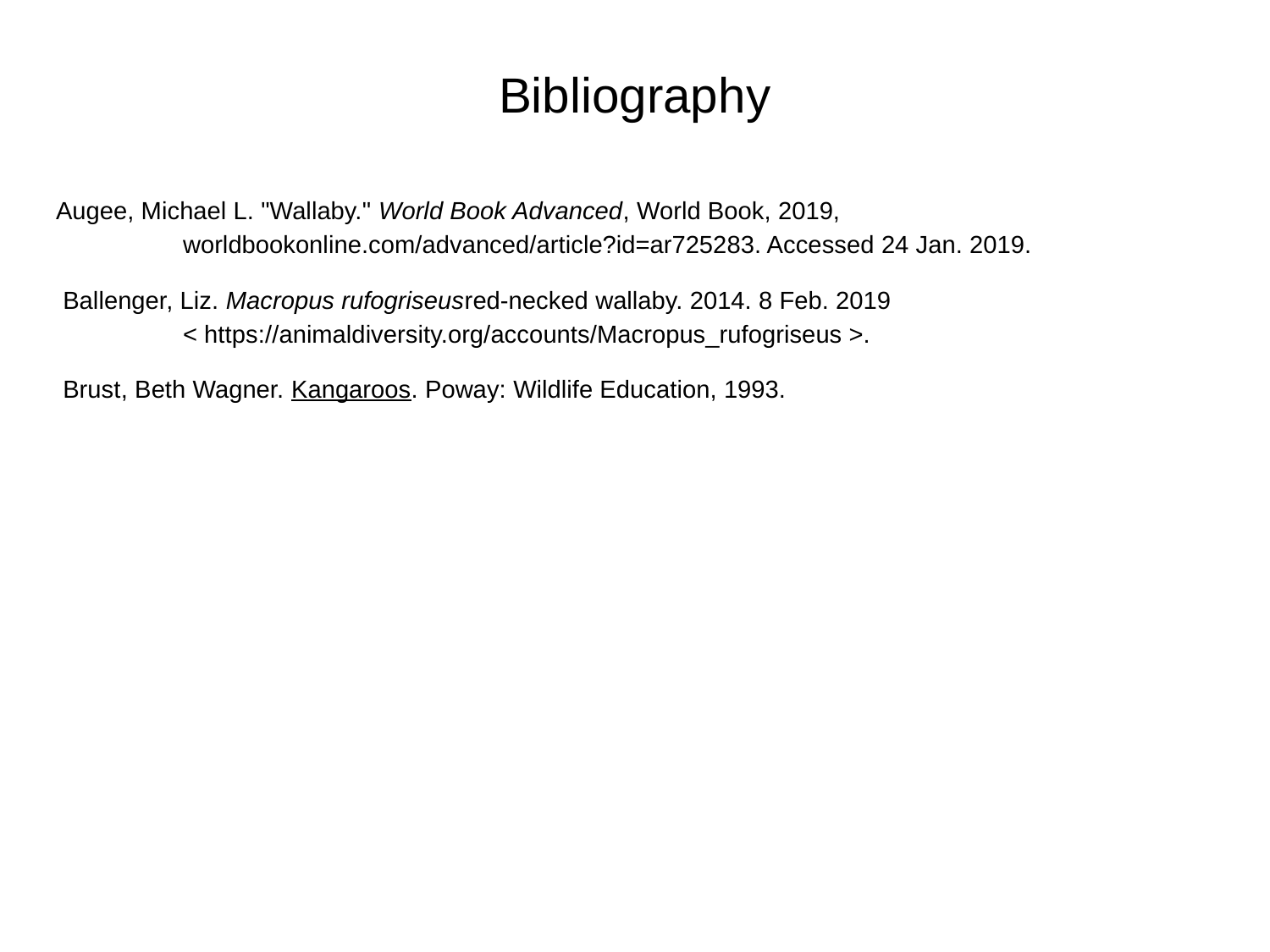

# Bibliography
Augee, Michael L. "Wallaby." World Book Advanced, World Book, 2019,
	worldbookonline.com/advanced/article?id=ar725283. Accessed 24 Jan. 2019.
 Ballenger, Liz. Macropus rufogriseusred-necked wallaby. 2014. 8 Feb. 2019
	< https://animaldiversity.org/accounts/Macropus_rufogriseus >.
 Brust, Beth Wagner. Kangaroos. Poway: Wildlife Education, 1993.